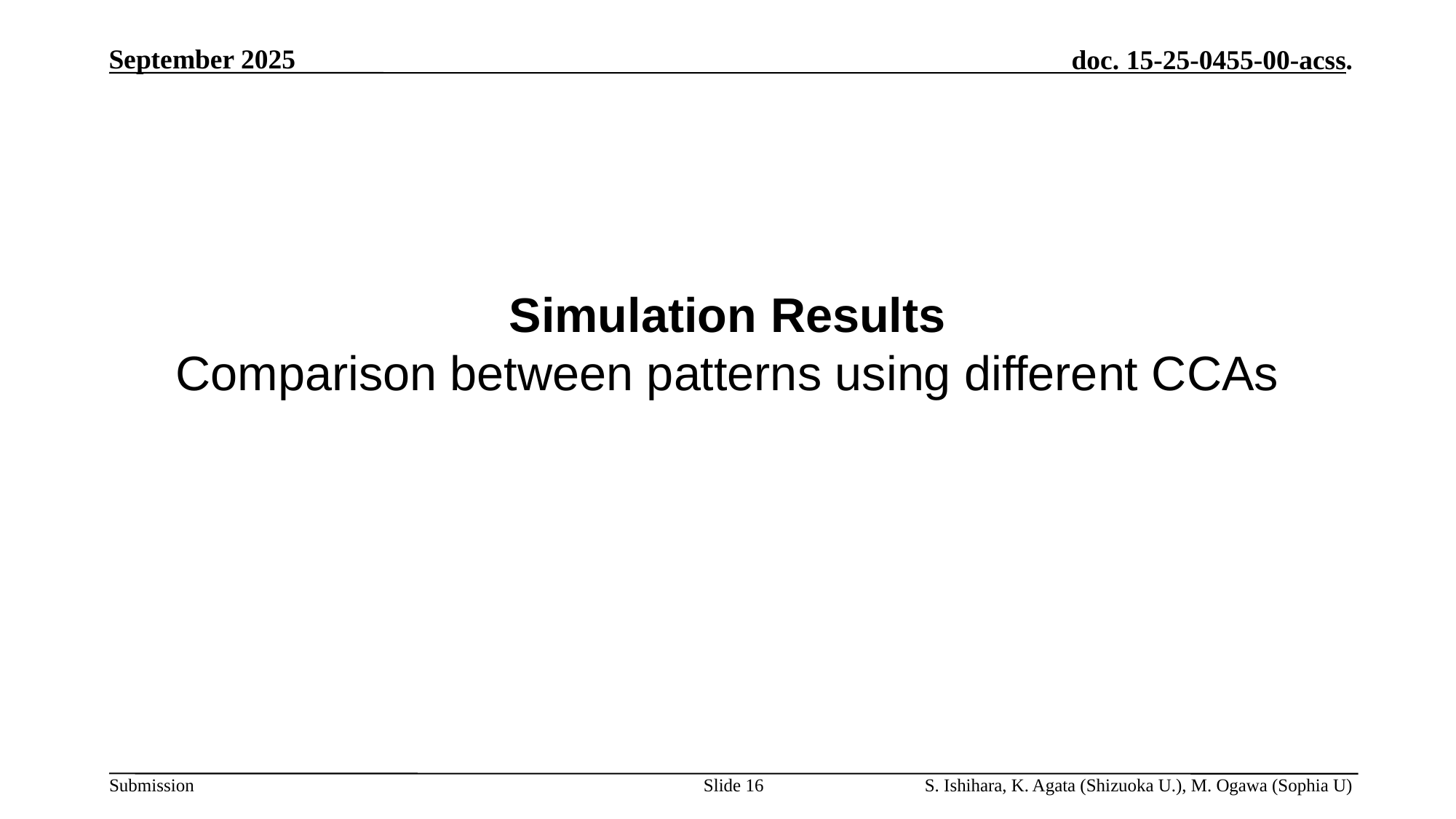

# Simulation Results Comparison between patterns using different CCAs

Slide 16